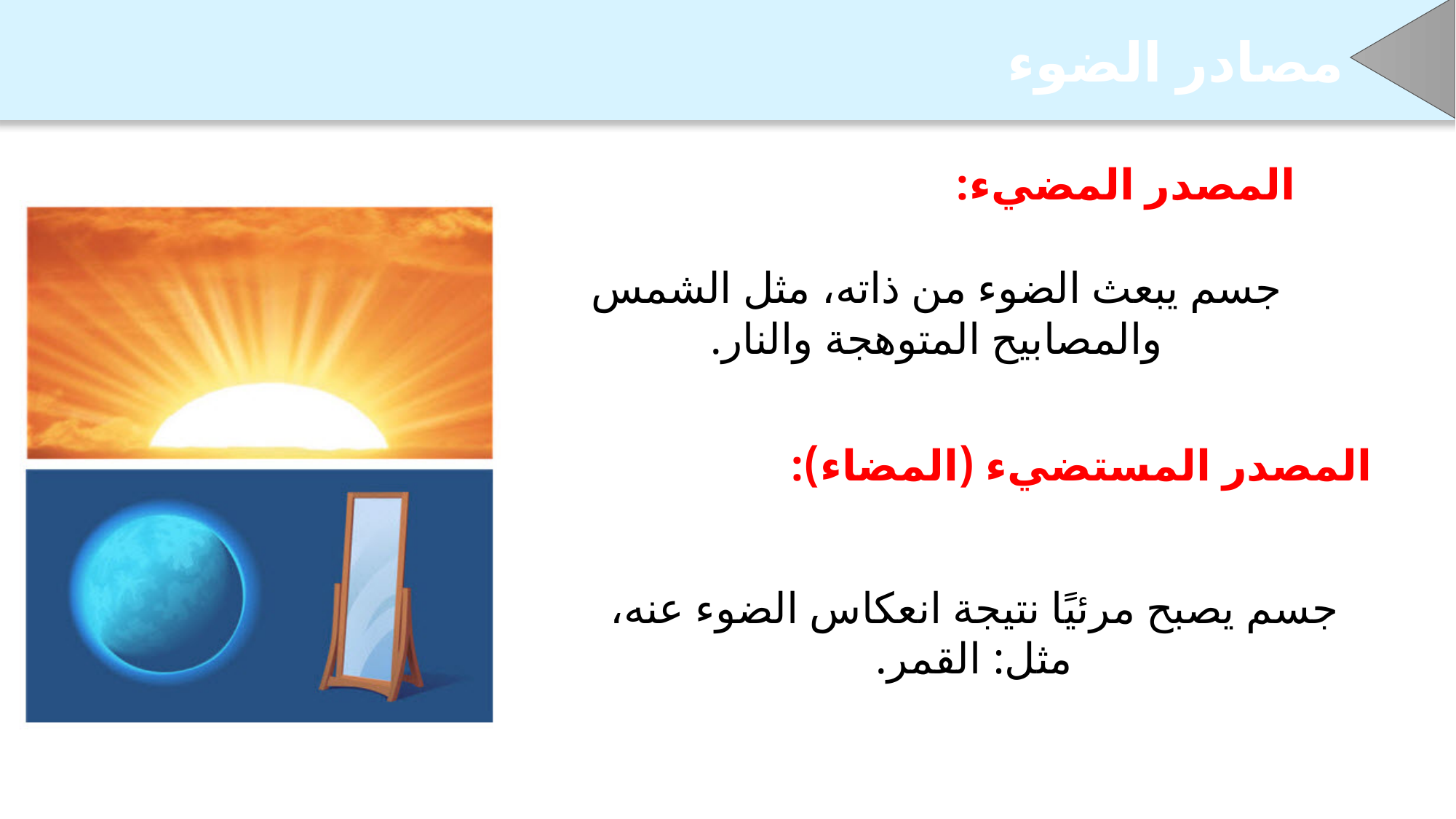

مصادر الضوء

المصدر المضيء:

جسم يبعث الضوء من ذاته، مثل الشمس والمصابيح المتوهجة والنار.

المصدر المستضيء (المضاء):

جسم يصبح مرئيًا نتيجة انعكاس الضوء عنه، مثل: القمر.